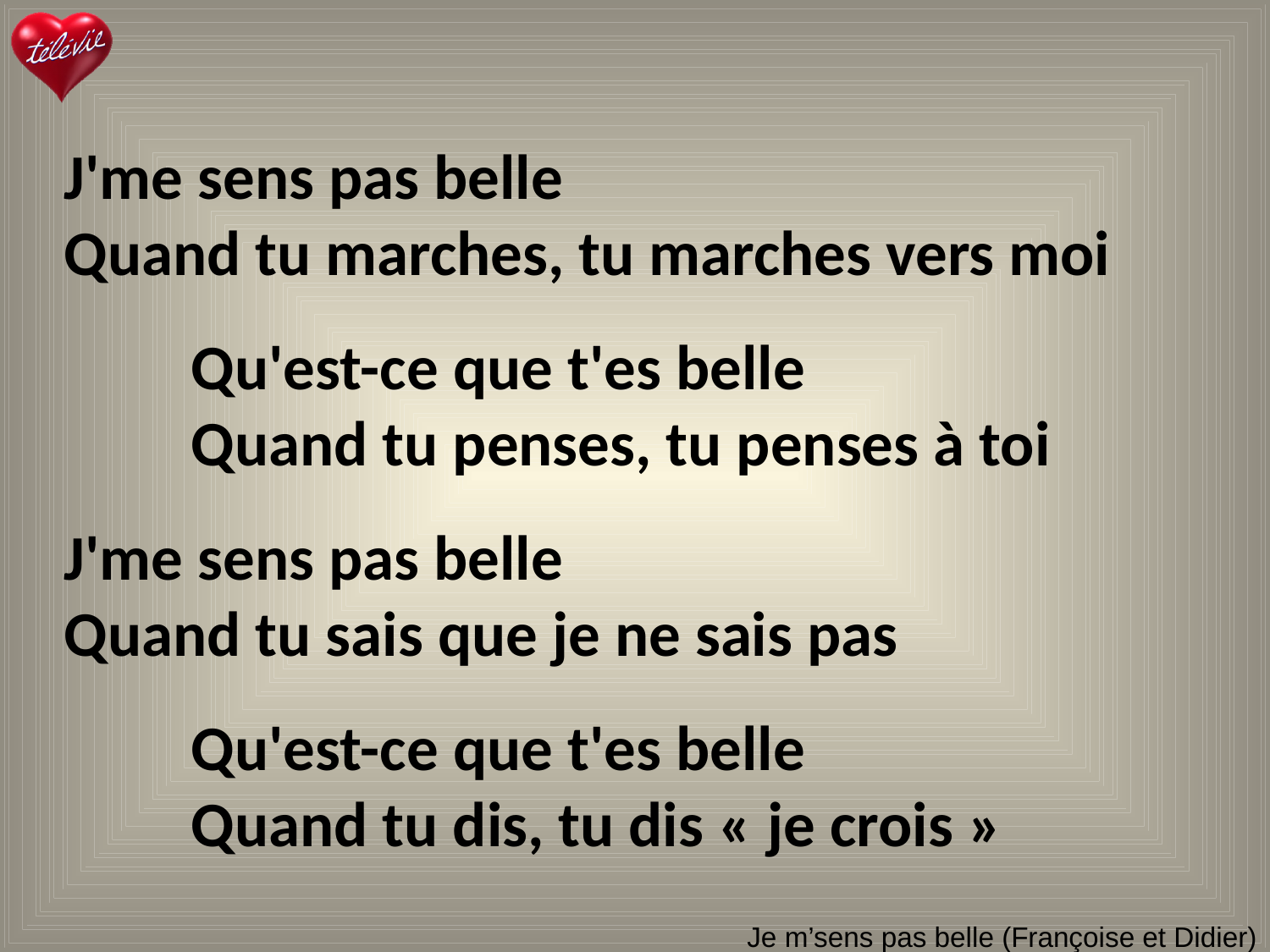

J'me sens pas belle
Quand tu marches, tu marches vers moi

	Qu'est-ce que t'es belle
	Quand tu penses, tu penses à toi

J'me sens pas belle
Quand tu sais que je ne sais pas

	Qu'est-ce que t'es belle
	Quand tu dis, tu dis « je crois »
# Je m’sens pas belle (Françoise et Didier)